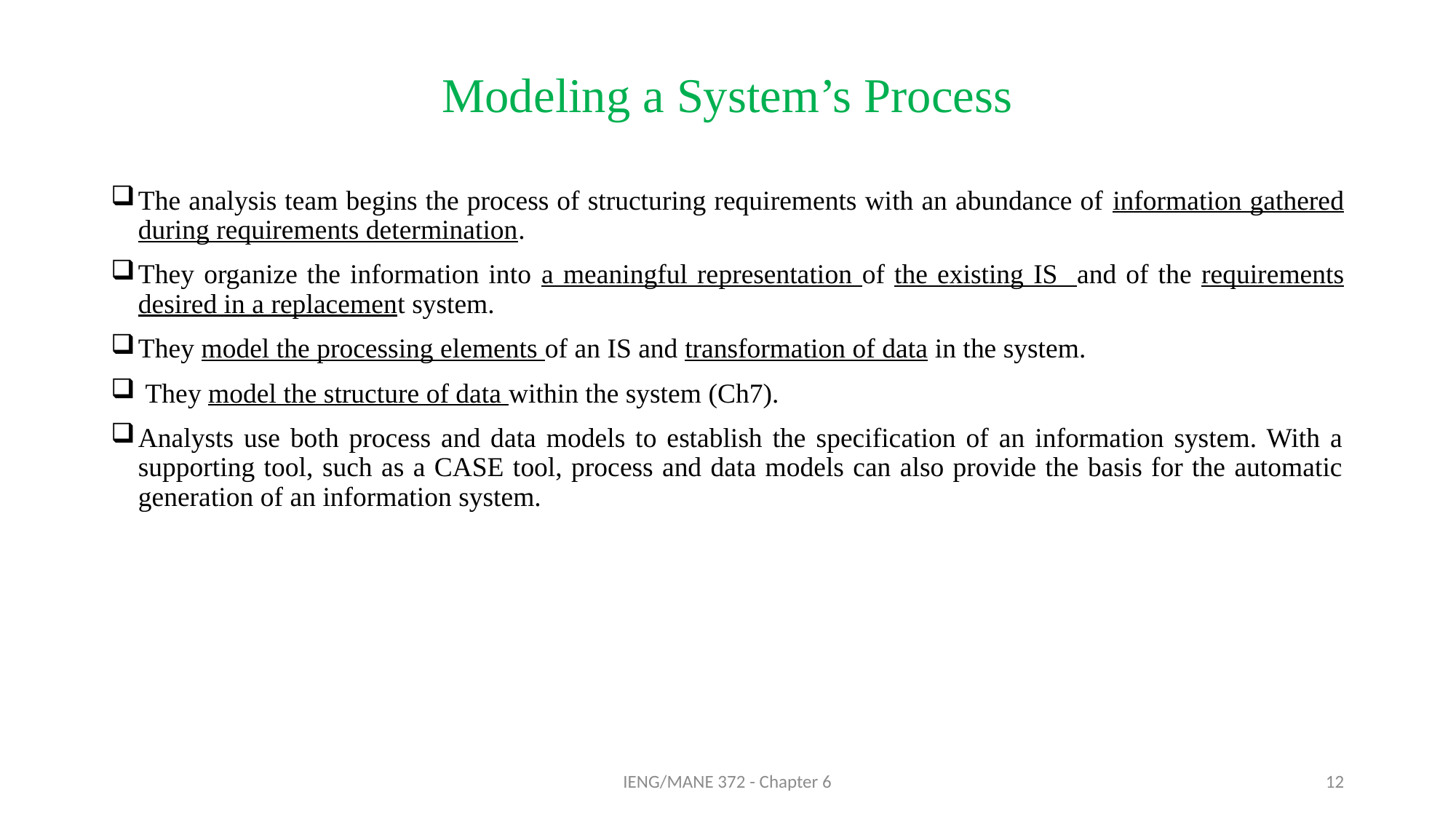

# Modeling a System’s Process
The analysis team begins the process of structuring requirements with an abundance of information gathered during requirements determination.
They organize the information into a meaningful representation of the existing IS  and of the requirements desired in a replacement system.
They model the processing elements of an IS and transformation of data in the system.
 They model the structure of data within the system (Ch7).
Analysts use both process and data models to establish the specification of an information system. With a supporting tool, such as a CASE tool, process and data models can also provide the basis for the automatic generation of an information system.
IENG/MANE 372 - Chapter 6
12